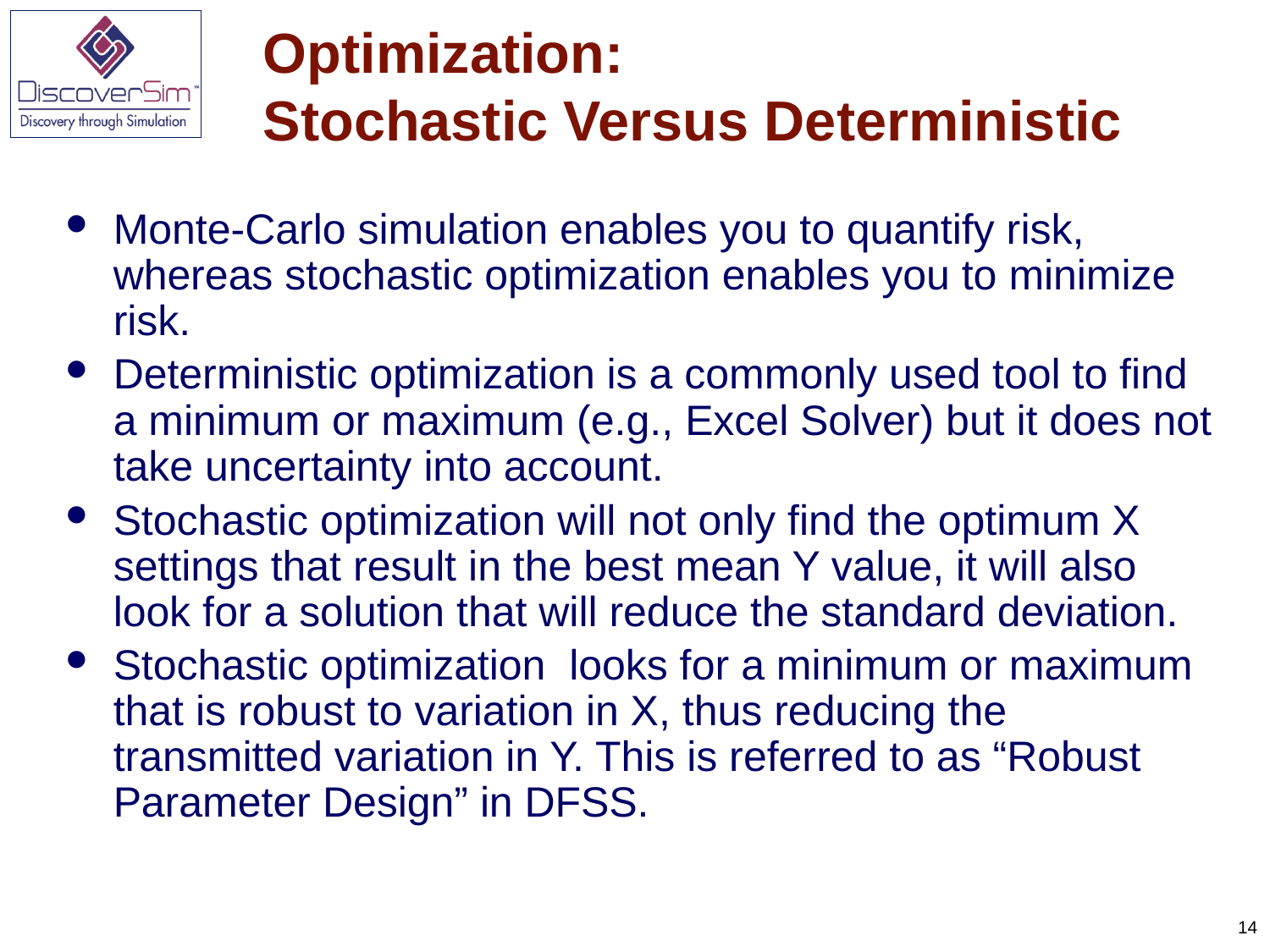

# Optimization: Stochastic Versus Deterministic
Monte-Carlo simulation enables you to quantify risk, whereas stochastic optimization enables you to minimize risk.
Deterministic optimization is a commonly used tool to find a minimum or maximum (e.g., Excel Solver) but it does not take uncertainty into account.
Stochastic optimization will not only find the optimum X settings that result in the best mean Y value, it will also look for a solution that will reduce the standard deviation.
Stochastic optimization  looks for a minimum or maximum that is robust to variation in X, thus reducing the transmitted variation in Y. This is referred to as “Robust Parameter Design” in DFSS.
14